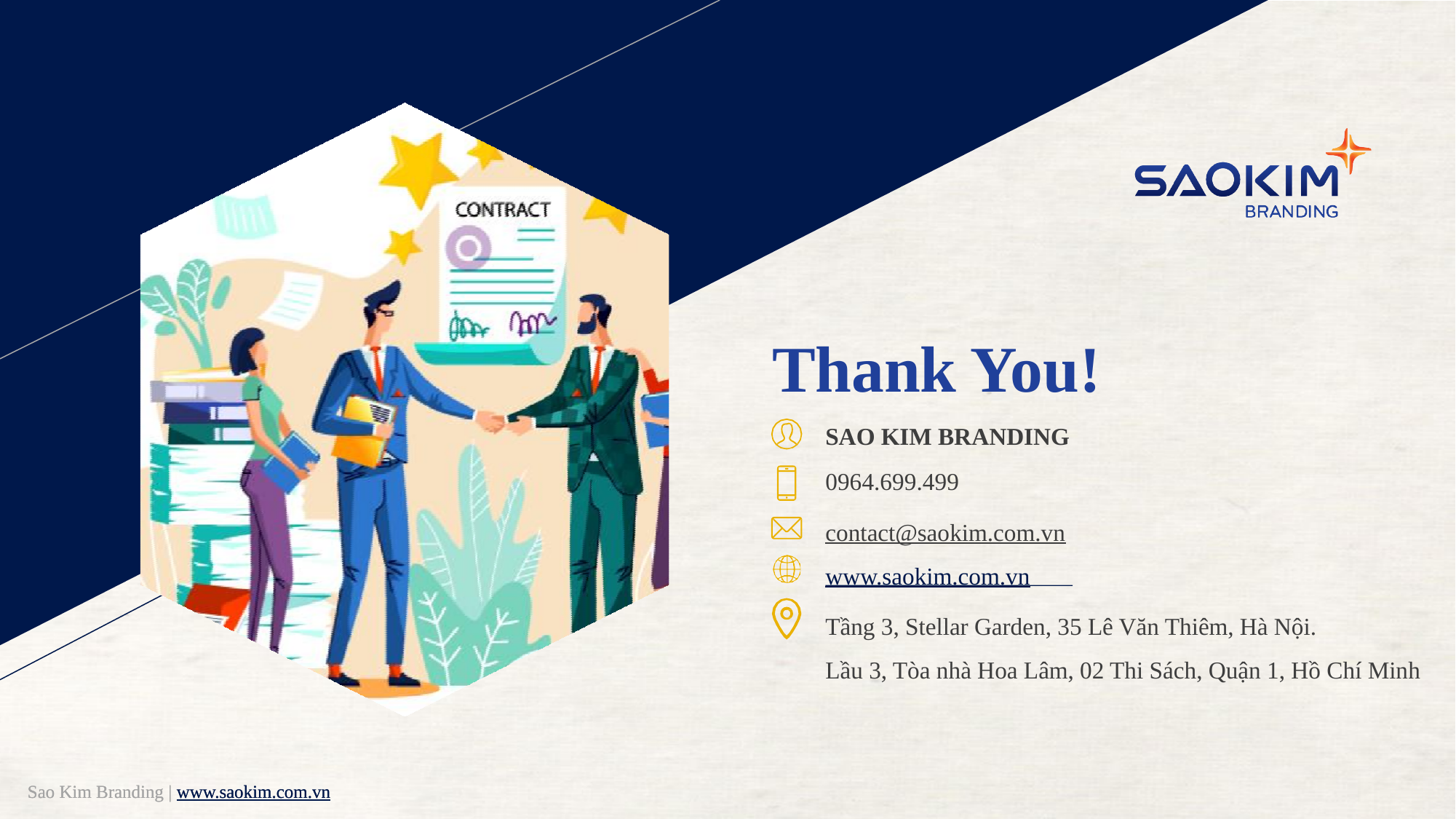

# Thank You!
SAO KIM BRANDING
0964.699.499

contact@saokim.com.vn
www.saokim.com.vn

Tầng 3, Stellar Garden, 35 Lê Văn Thiêm, Hà Nội.
Lầu 3, Tòa nhà Hoa Lâm, 02 Thi Sách, Quận 1, Hồ Chí Minh
Sao Kim Branding | www.saokim.com.vn
Sao Kim Branding | www.saokim.com.vn